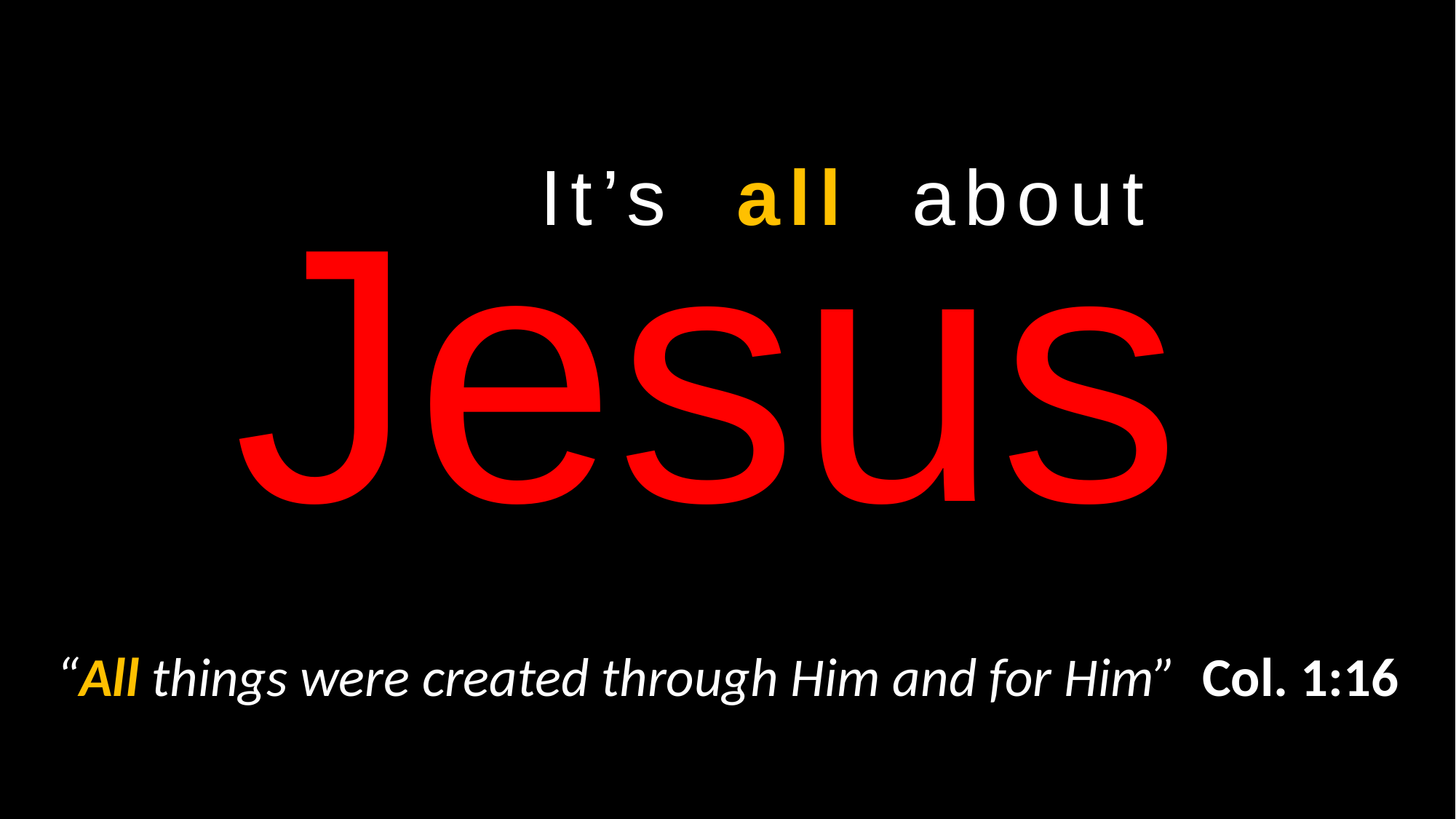

# It’s  all  about
Jesus
“All things were created through Him and for Him”  Col. 1:16